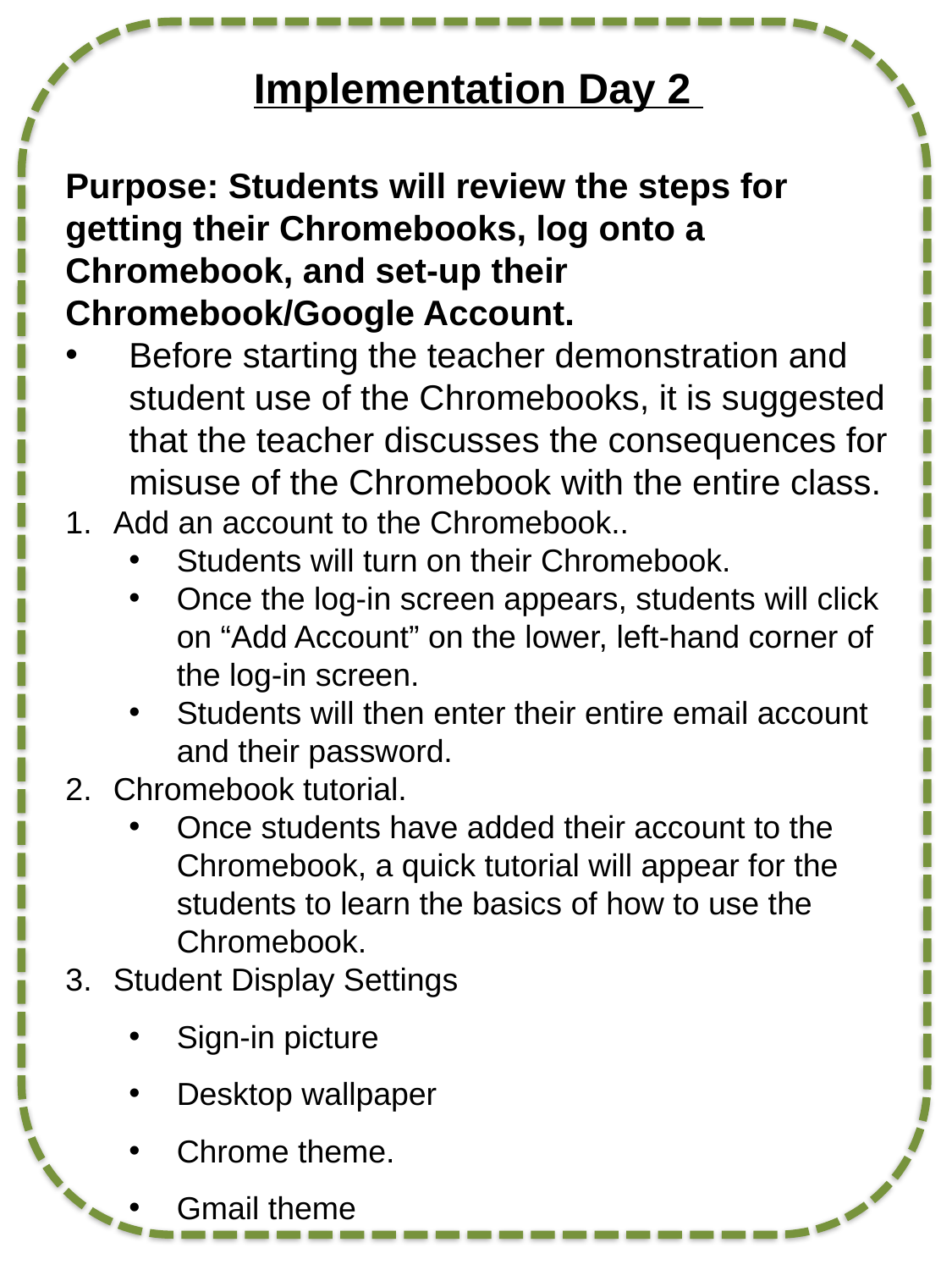

Implementation Day 2

Purpose: Students will review the steps for getting their Chromebooks, log onto a Chromebook, and set-up their Chromebook/Google Account.
Before starting the teacher demonstration and student use of the Chromebooks, it is suggested that the teacher discusses the consequences for misuse of the Chromebook with the entire class.
Add an account to the Chromebook..
Students will turn on their Chromebook.
Once the log-in screen appears, students will click on “Add Account” on the lower, left-hand corner of the log-in screen.
Students will then enter their entire email account and their password.
Chromebook tutorial.
Once students have added their account to the Chromebook, a quick tutorial will appear for the students to learn the basics of how to use the Chromebook.
Student Display Settings
Sign-in picture
Desktop wallpaper
Chrome theme.
Gmail theme